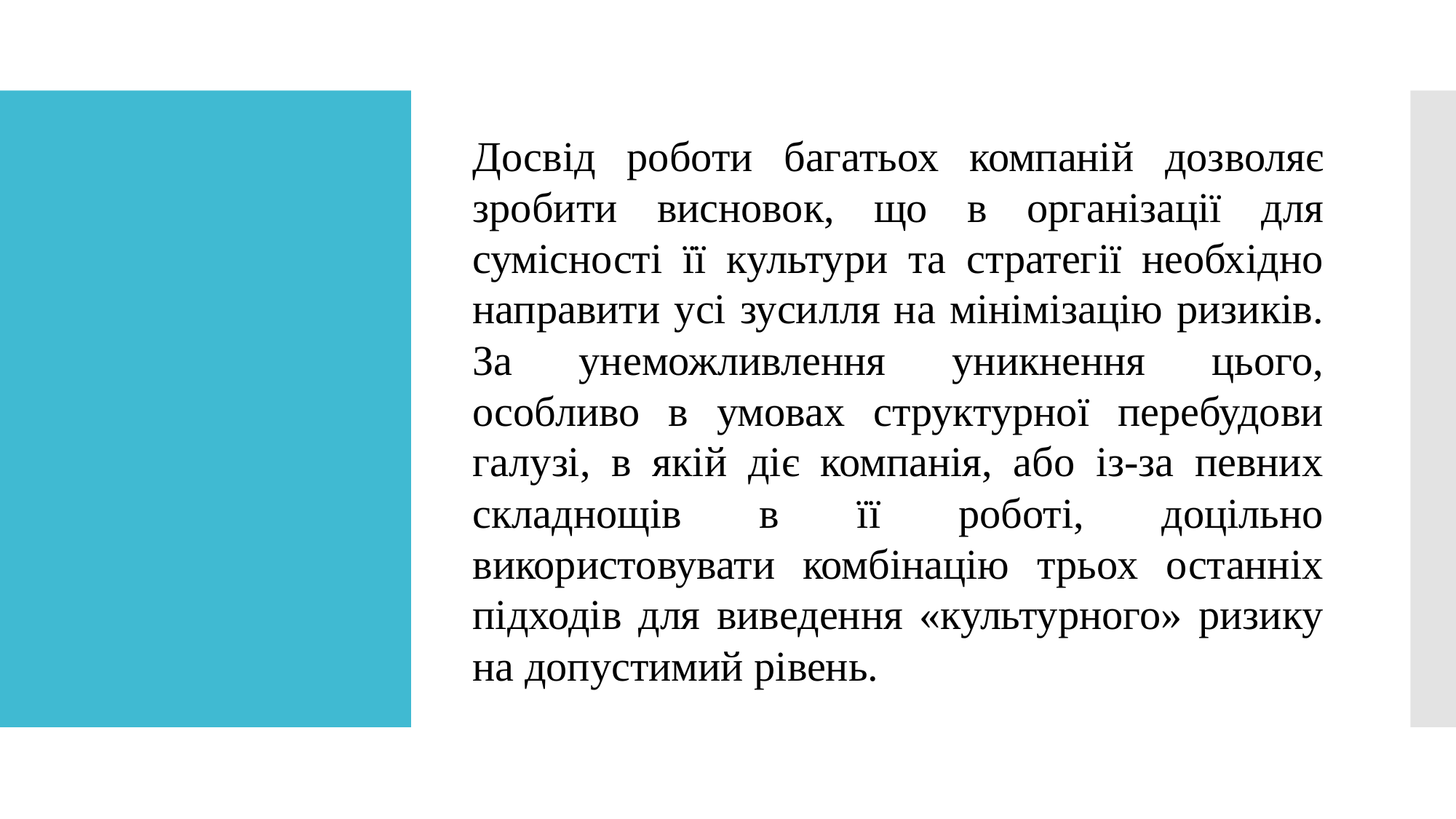

Досвід роботи багатьох компаній дозволяє зробити висновок, що в організації для сумісності її культури та стратегії необхідно направити усі зусилля на мінімізацію ризиків. За унеможливлення уникнення цього, особливо в умовах структурної перебудови галузі, в якій діє компанія, або із-за певних складнощів в її роботі, доцільно використовувати комбінацію трьох останніх підходів для виведення «культурного» ризику на допустимий рівень.